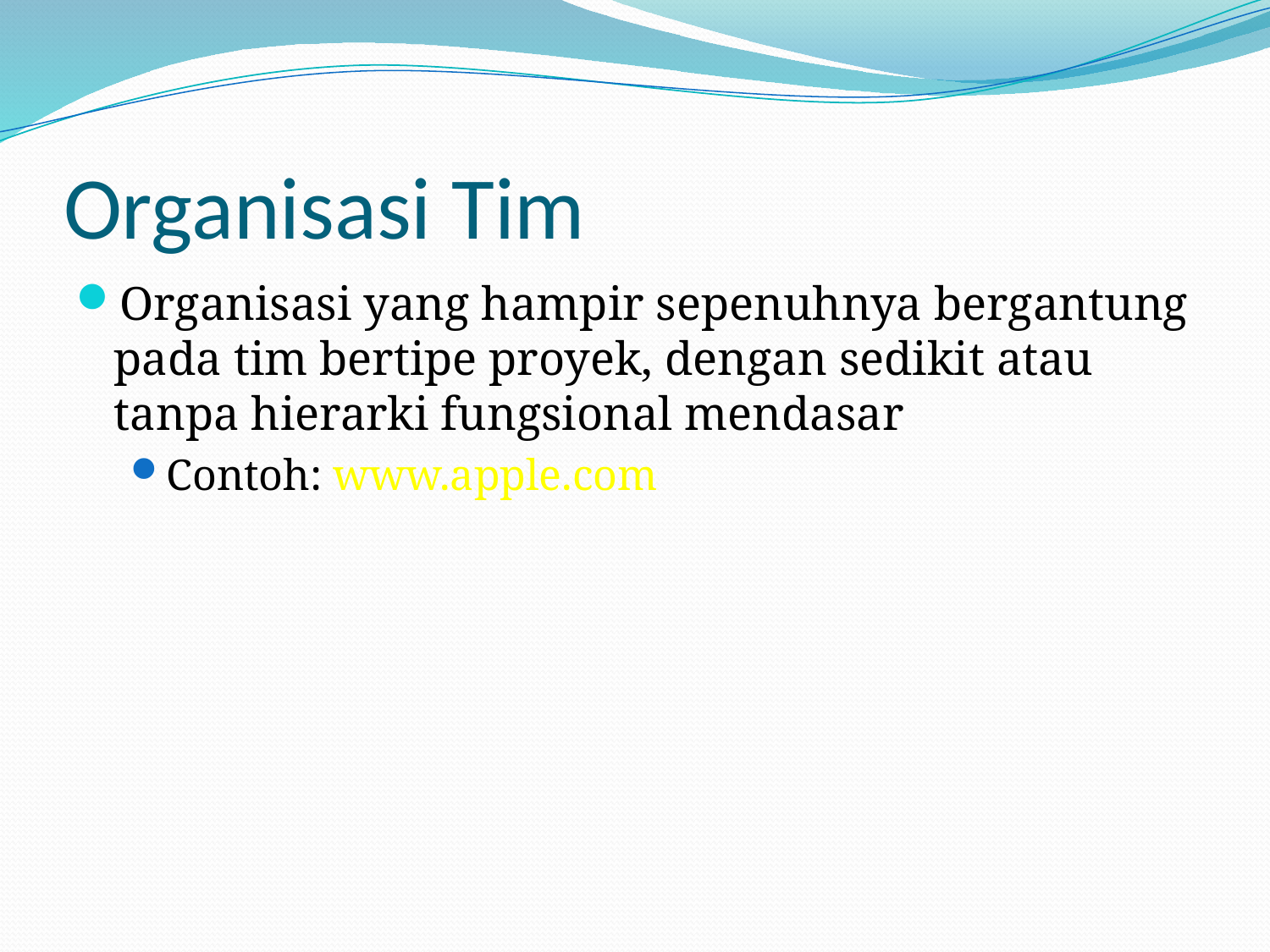

# Organisasi Tim
Organisasi yang hampir sepenuhnya bergantung pada tim bertipe proyek, dengan sedikit atau tanpa hierarki fungsional mendasar
Contoh: www.apple.com